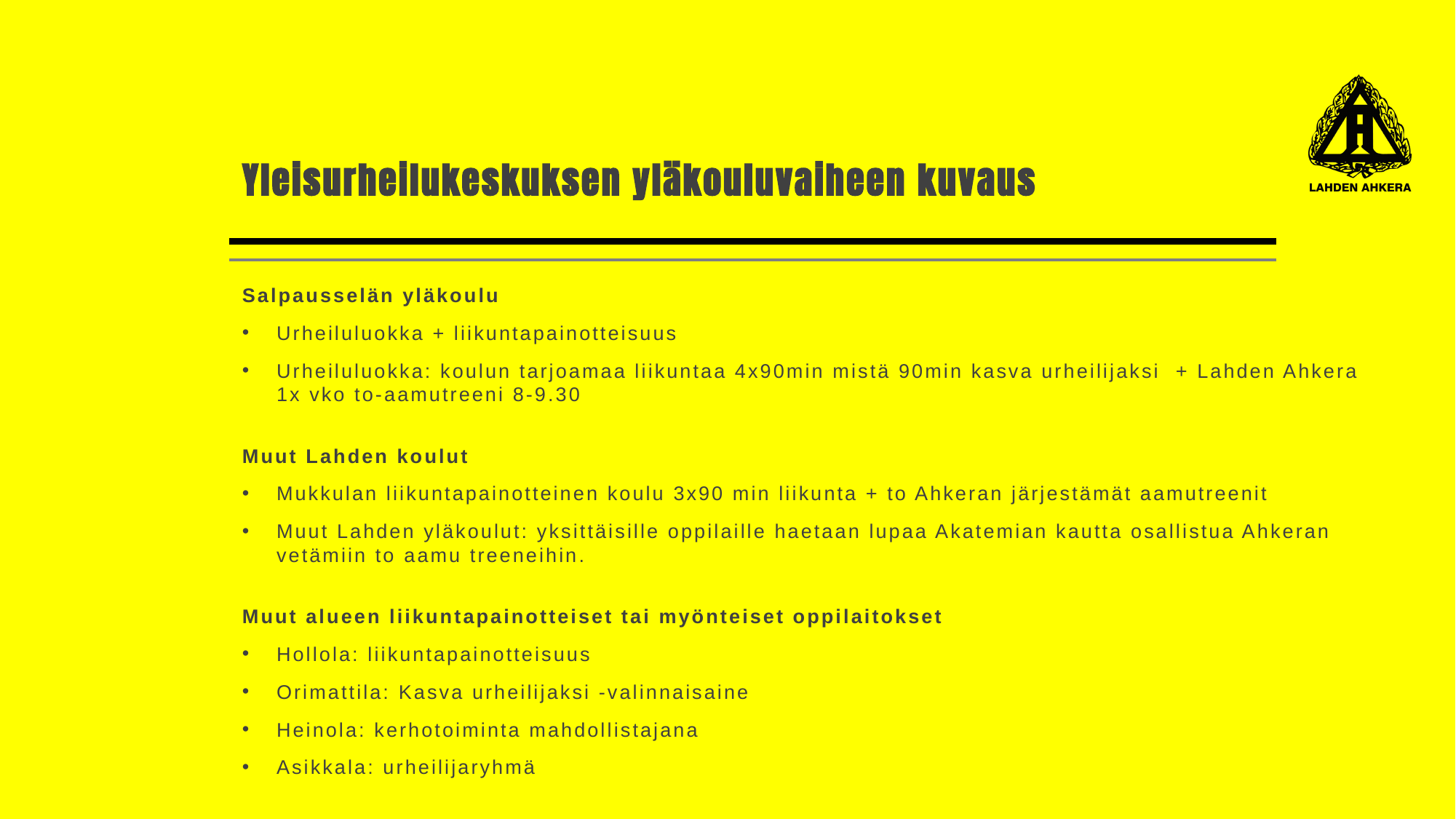

# Yleisurheilukeskuksen yläkouluvaiheen kuvaus
Salpausselän yläkoulu
Urheiluluokka + liikuntapainotteisuus
Urheiluluokka: koulun tarjoamaa liikuntaa 4x90min mistä 90min kasva urheilijaksi  + Lahden Ahkera  1x vko to-aamutreeni 8-9.30
Muut Lahden koulut
Mukkulan liikuntapainotteinen koulu 3x90 min liikunta + to Ahkeran järjestämät aamutreenit
Muut Lahden yläkoulut: yksittäisille oppilaille haetaan lupaa Akatemian kautta osallistua Ahkeran vetämiin to aamu treeneihin.
Muut alueen liikuntapainotteiset tai myönteiset oppilaitokset
Hollola: liikuntapainotteisuus
Orimattila: Kasva urheilijaksi -valinnaisaine
Heinola: kerhotoiminta mahdollistajana
Asikkala: urheilijaryhmä